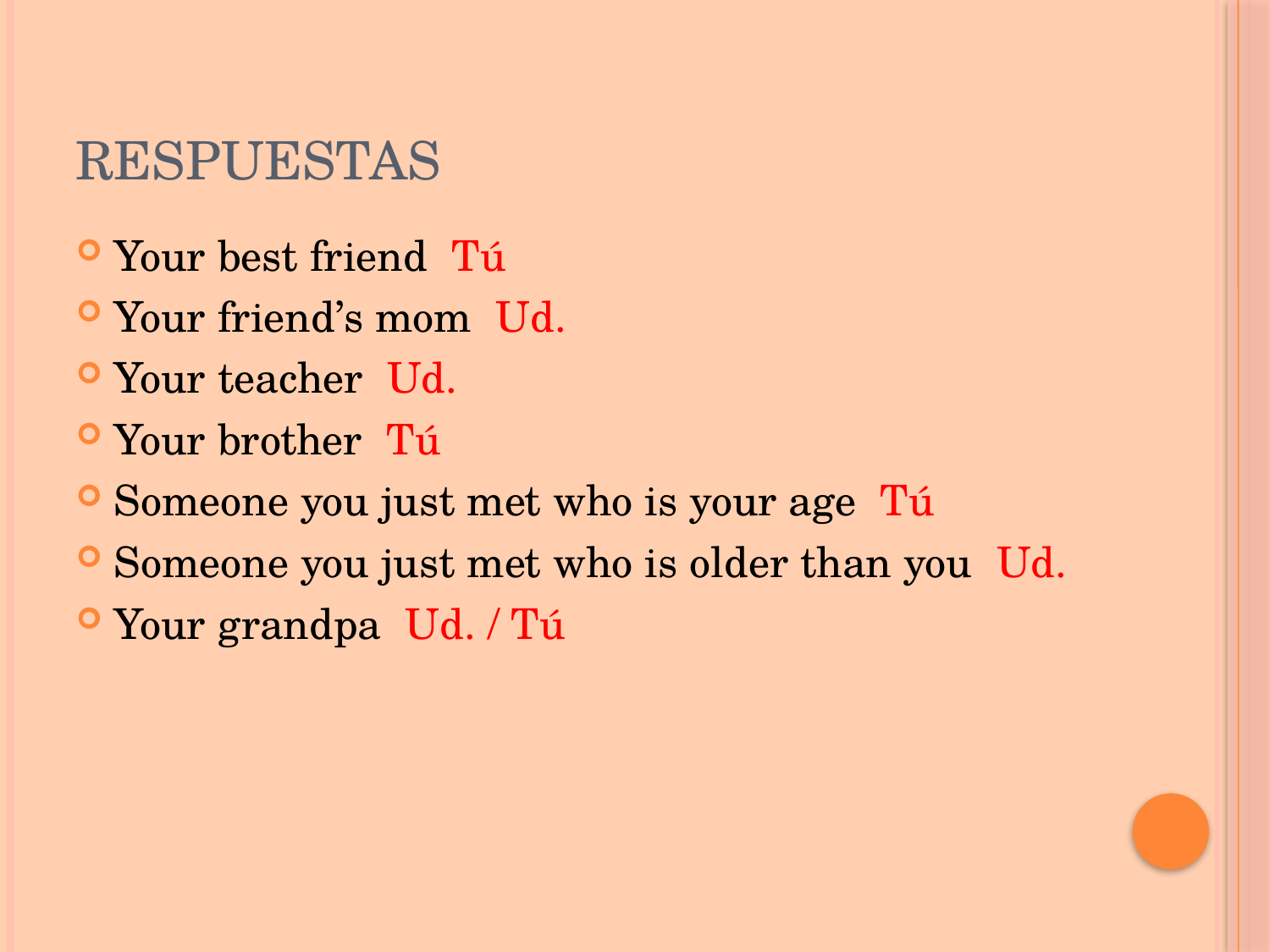

# Respuestas
Your best friend  Tú
Your friend’s mom  Ud.
Your teacher  Ud.
Your brother  Tú
Someone you just met who is your age  Tú
Someone you just met who is older than you  Ud.
Your grandpa  Ud. / Tú